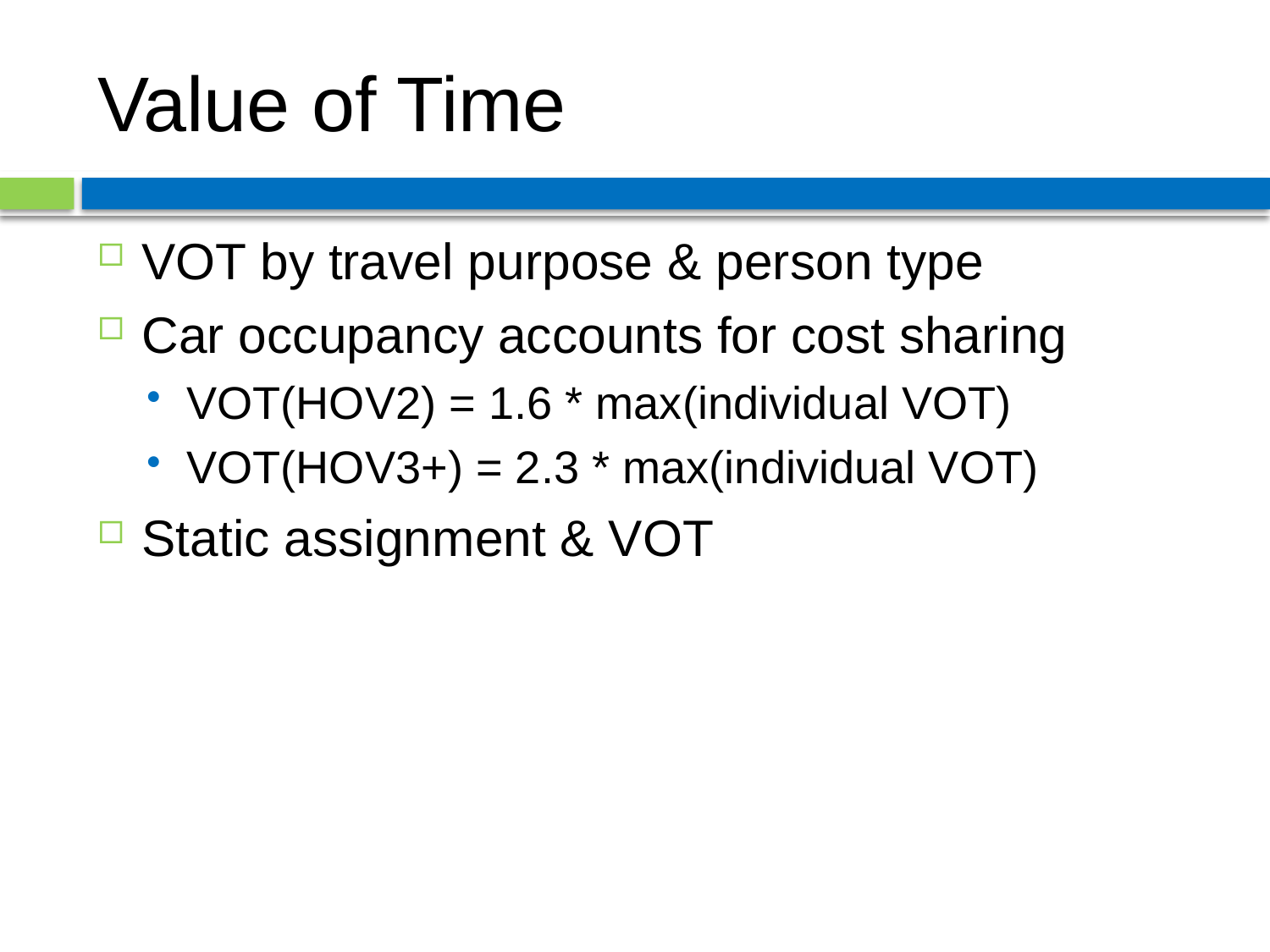

# Value of Time
VOT by travel purpose & person type
Car occupancy accounts for cost sharing
VOT(HOV2) = 1.6 * max(individual VOT)
VOT(HOV3+) = 2.3 * max(individual VOT)
Static assignment & VOT